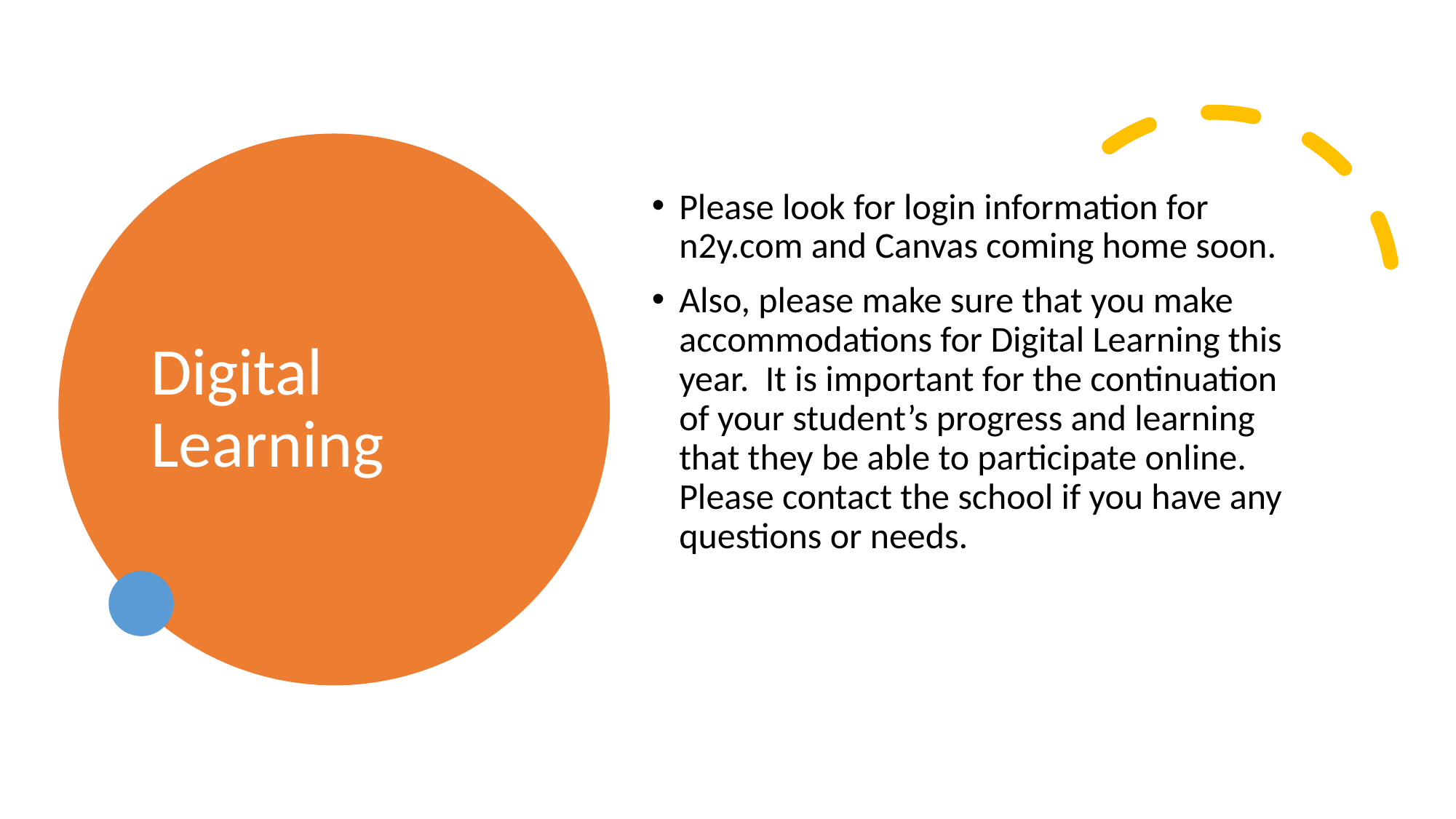

# Digital Learning
Please look for login information for n2y.com and Canvas coming home soon.
Also, please make sure that you make accommodations for Digital Learning this year.  It is important for the continuation of your student’s progress and learning that they be able to participate online. Please contact the school if you have any questions or needs.